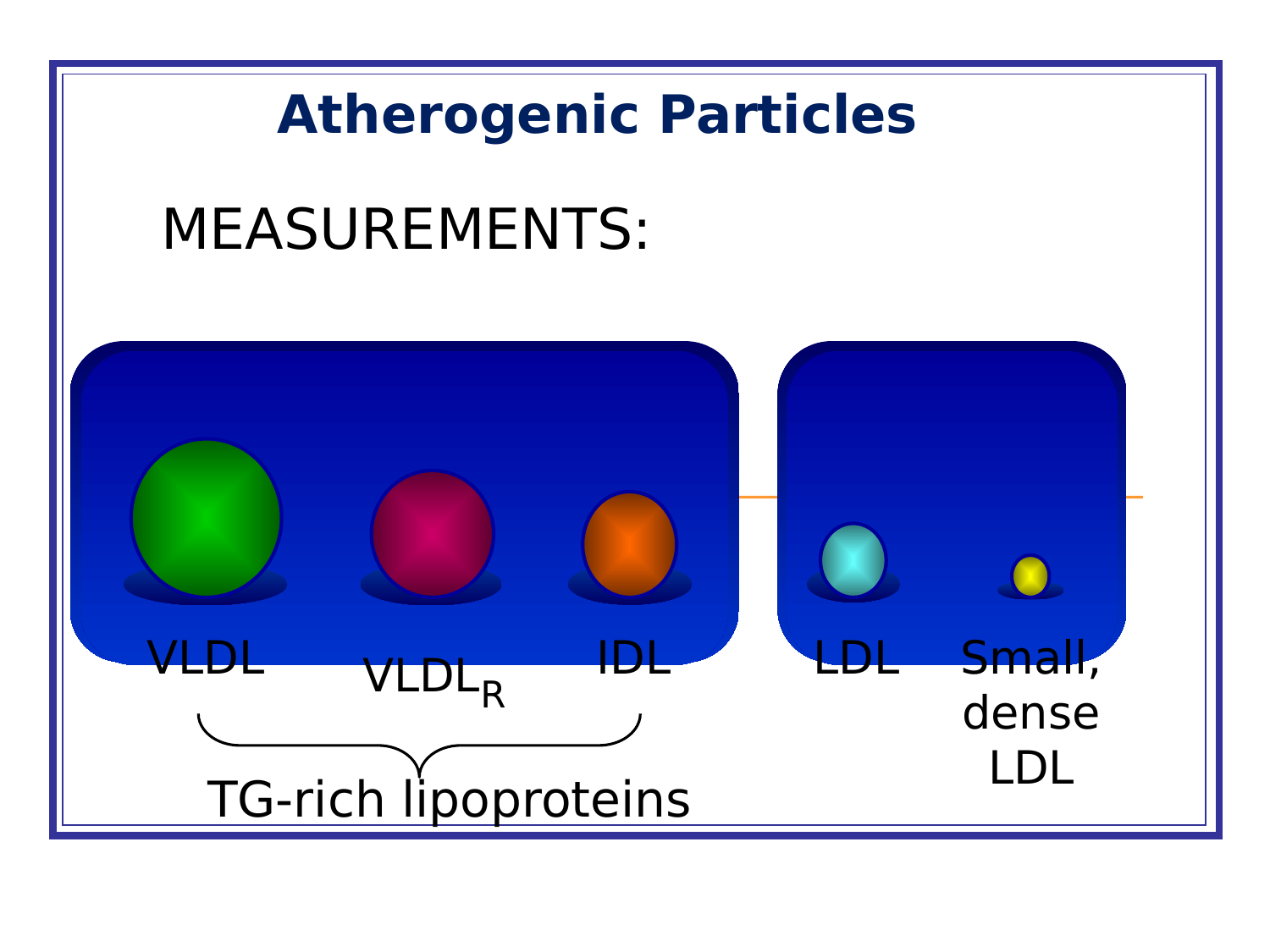

Atherogenic Particles
MEASUREMENTS:

VLDL
VLDLR
IDL
LDL
Small,
dense
LDL
TG-rich lipoproteins